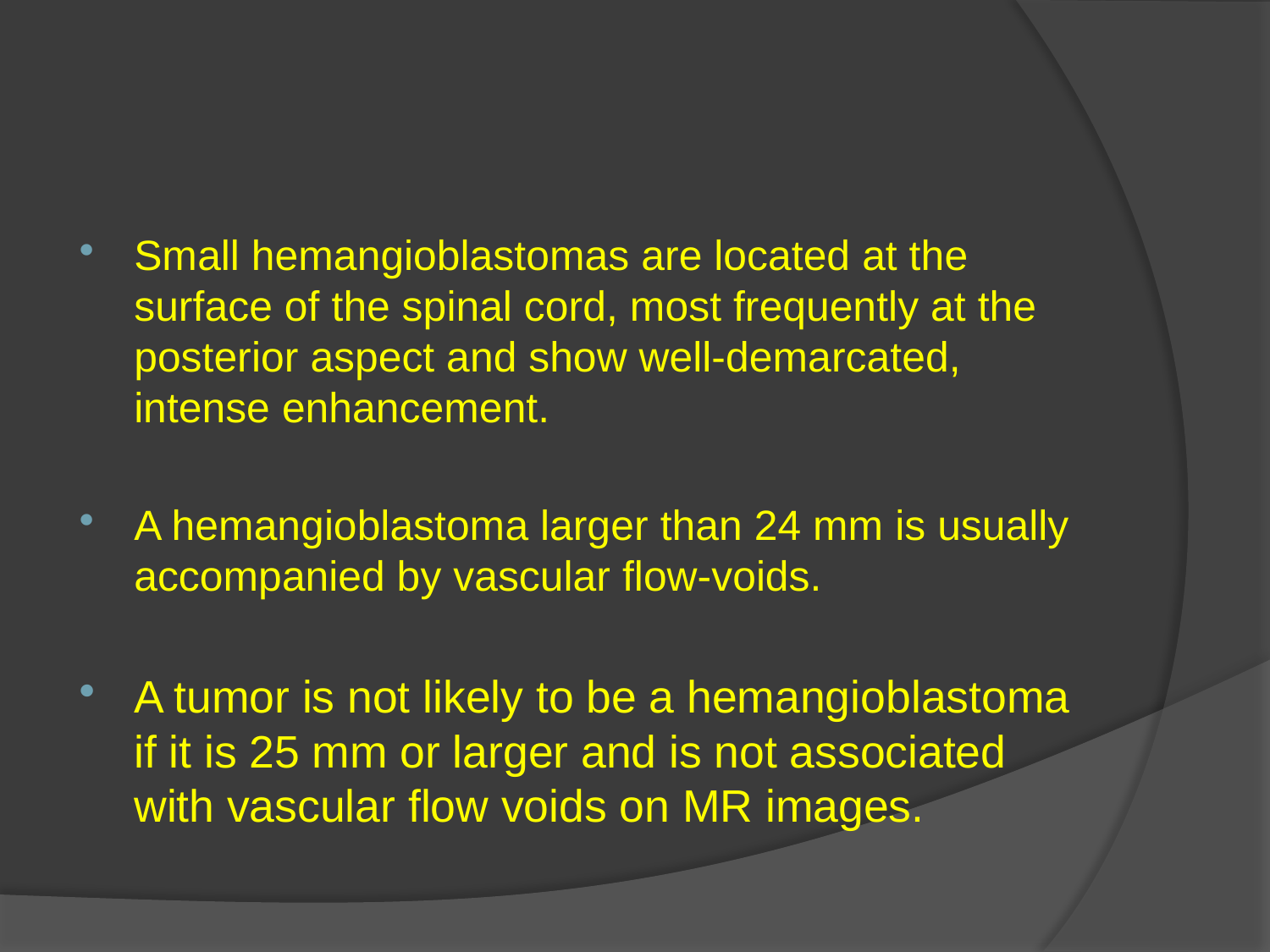

#
Small hemangioblastomas are located at the surface of the spinal cord, most frequently at the posterior aspect and show well-demarcated, intense enhancement.

A hemangioblastoma larger than 24 mm is usually accompanied by vascular flow-voids.

A tumor is not likely to be a hemangioblastoma if it is 25 mm or larger and is not associated with vascular flow voids on MR images.